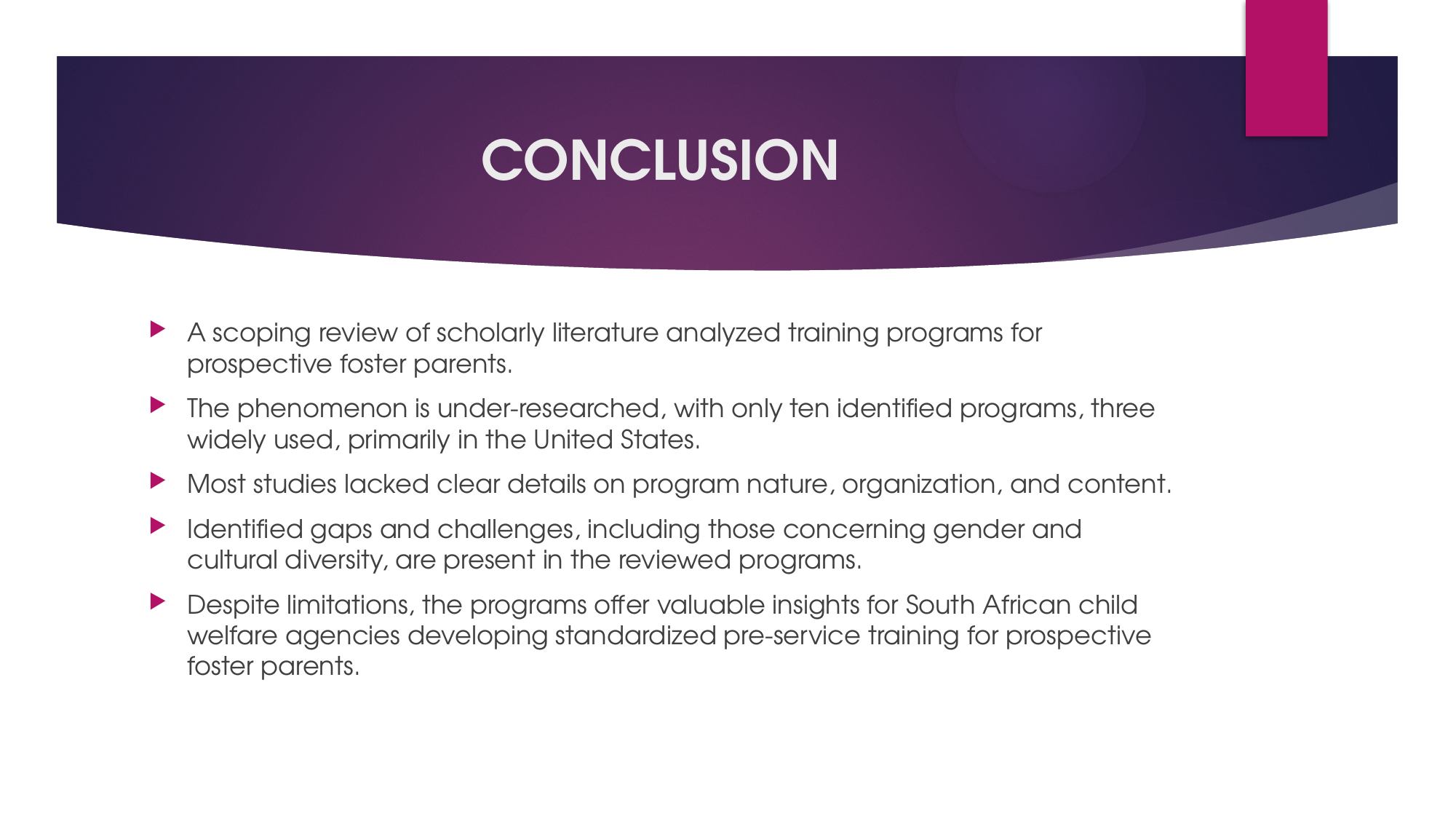

# CONCLUSION
A scoping review of scholarly literature analyzed training programs for prospective foster parents.
The phenomenon is under-researched, with only ten identified programs, three widely used, primarily in the United States.
Most studies lacked clear details on program nature, organization, and content.
Identified gaps and challenges, including those concerning gender and cultural diversity, are present in the reviewed programs.
Despite limitations, the programs offer valuable insights for South African child welfare agencies developing standardized pre-service training for prospective foster parents.